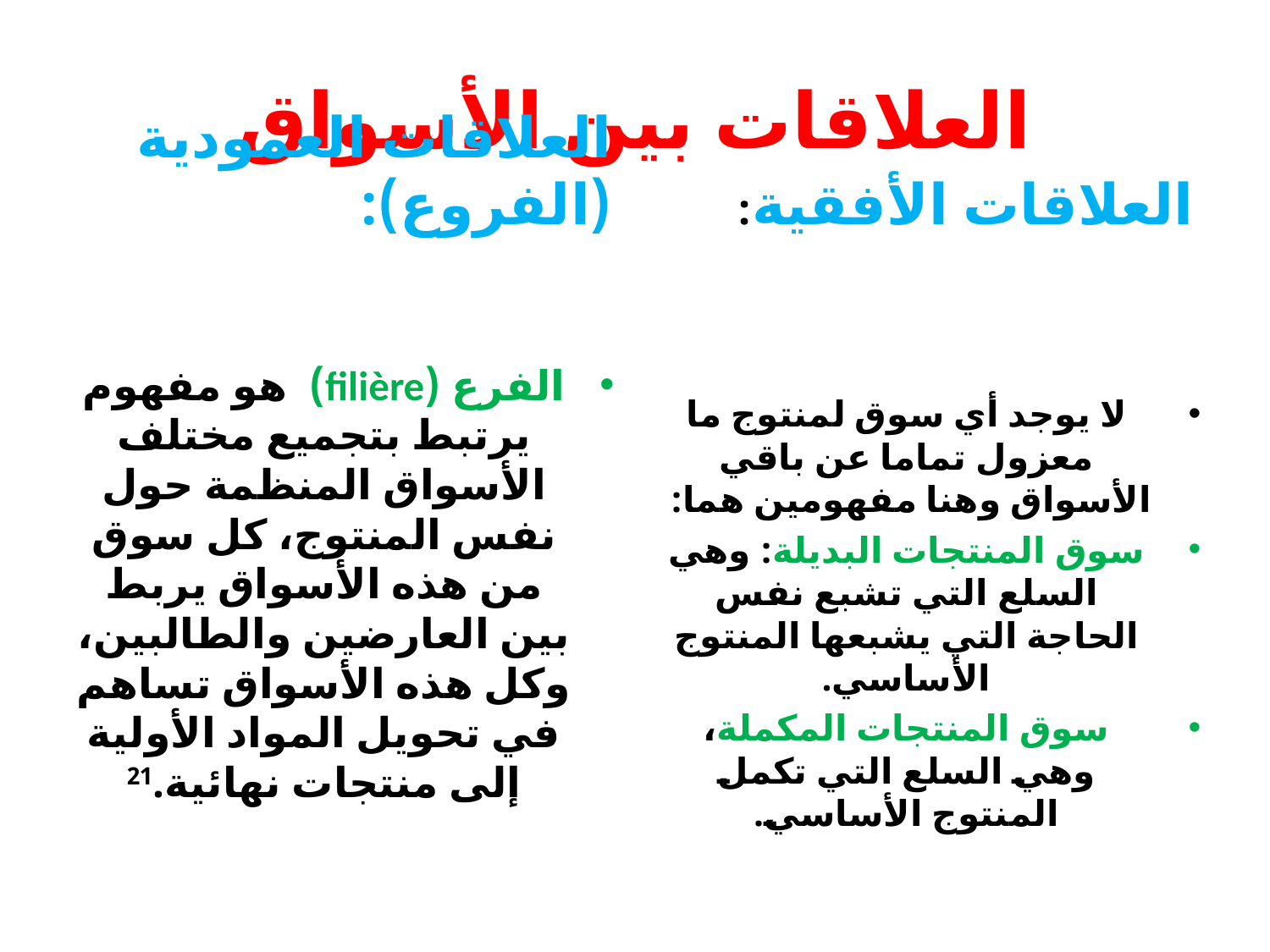

# العلاقات بين الأسواق
العلاقات العمودية (الفروع):

العلاقات الأفقية:

الفرع (filière)  هو مفهوم يرتبط بتجميع مختلف الأسواق المنظمة حول نفس المنتوج، كل سوق من هذه الأسواق يربط بين العارضين والطالبين، وكل هذه الأسواق تساهم في تحويل المواد الأولية إلى منتجات نهائية.21

لا يوجد أي سوق لمنتوج ما معزول تماما عن باقي الأسواق وهنا مفهومين هما:
سوق المنتجات البديلة: وهي السلع التي تشبع نفس الحاجة التي يشبعها المنتوج الأساسي.
سوق المنتجات المكملة، وهي السلع التي تكمل المنتوج الأساسي.